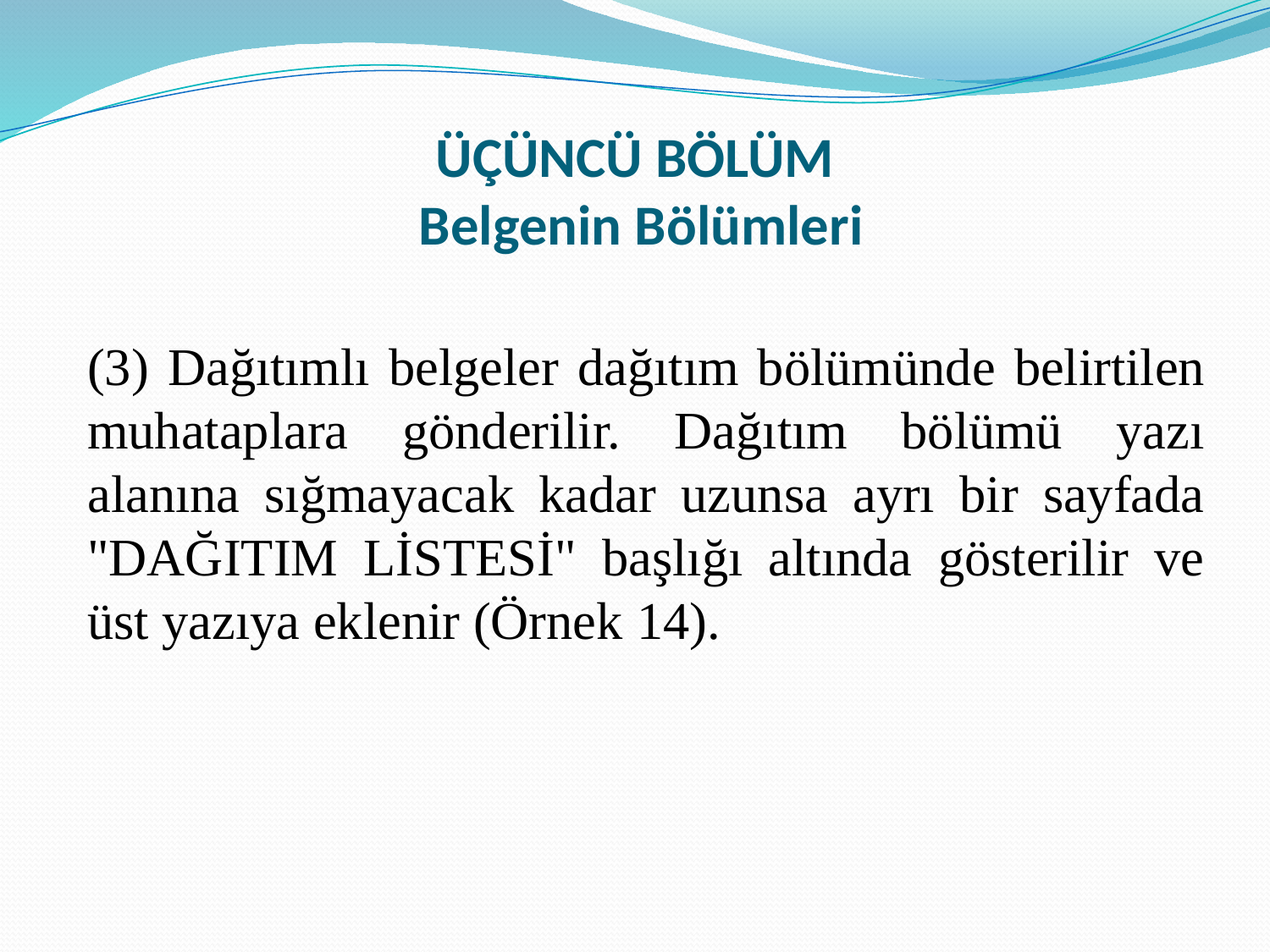

# ÜÇÜNCÜ BÖLÜM Belgenin Bölümleri
(3) Dağıtımlı belgeler dağıtım bölümünde belirtilen muhataplara gönderilir. Dağıtım bölümü yazı alanına sığmayacak kadar uzunsa ayrı bir sayfada "DAĞITIM LİSTESİ" başlığı altında gösterilir ve üst yazıya eklenir (Örnek 14).